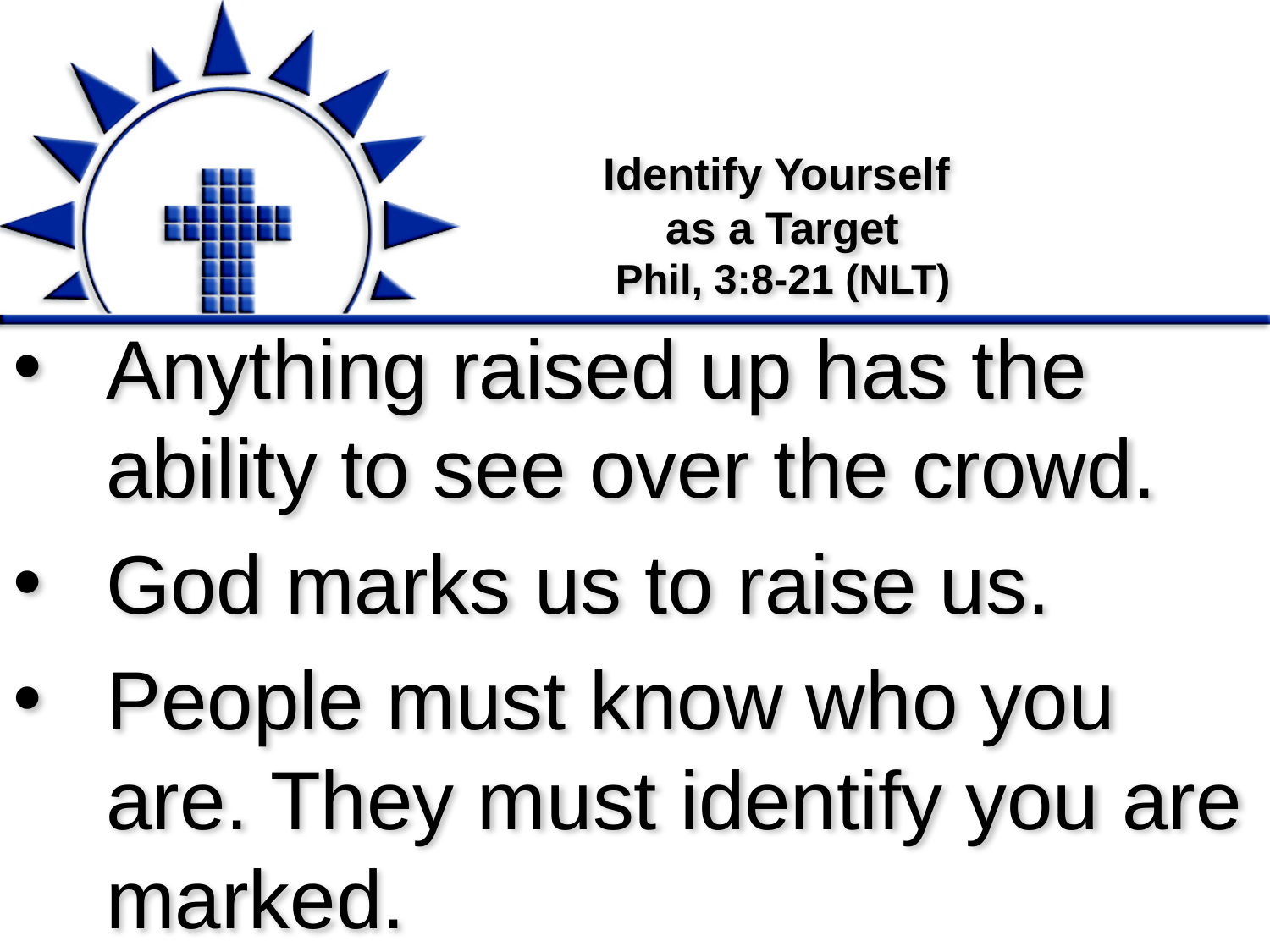

# Identify Yourself as a Target Phil, 3:8-21 (NLT)
Anything raised up has the ability to see over the crowd.
God marks us to raise us.
People must know who you are. They must identify you are marked.